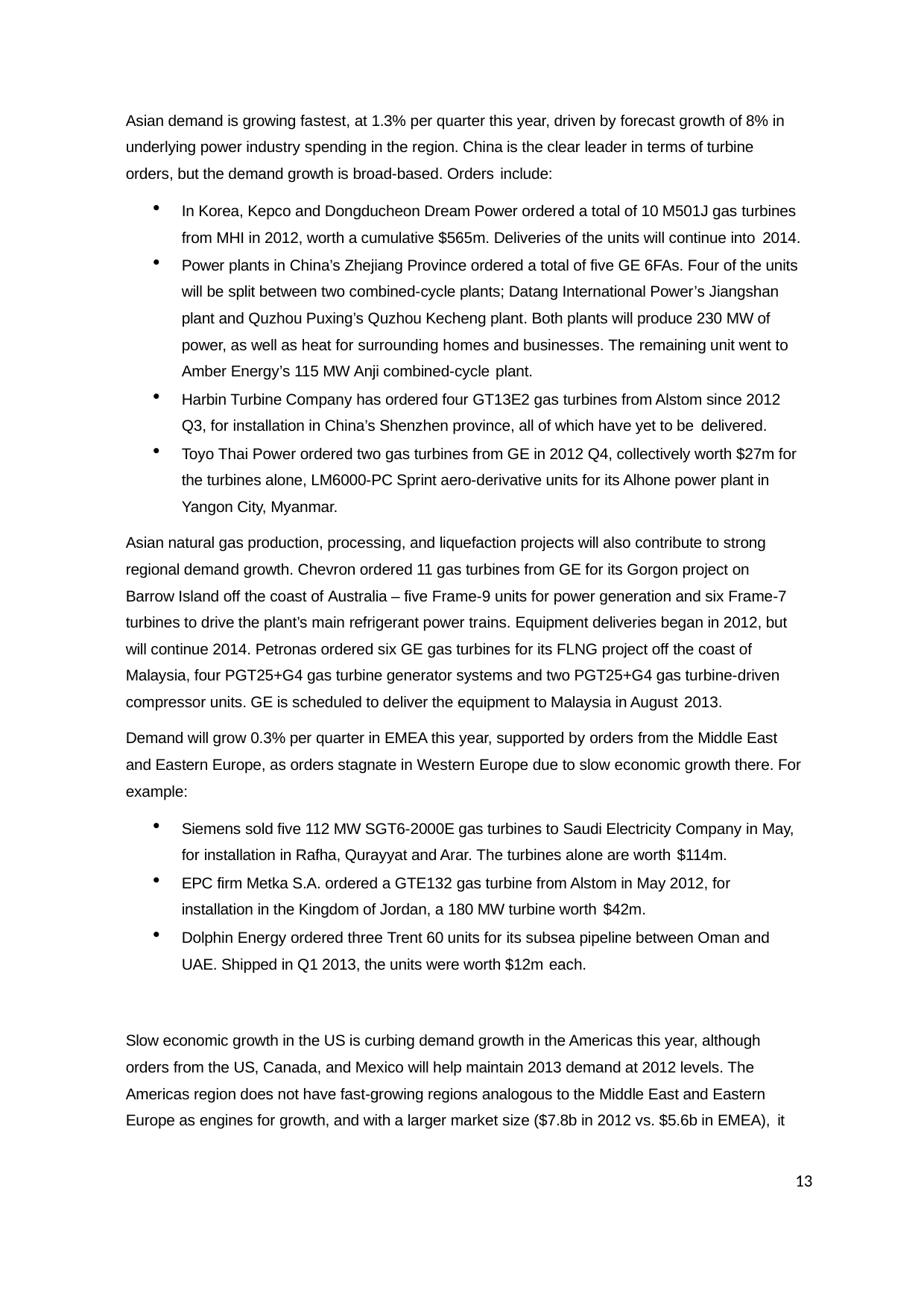

Asian demand is growing fastest, at 1.3% per quarter this year, driven by forecast growth of 8% in  underlying power industry spending in the region. China is the clear leader in terms of turbine  orders, but the demand growth is broad-based. Orders include:
In Korea, Kepco and Dongducheon Dream Power ordered a total of 10 M501J gas turbines  from MHI in 2012, worth a cumulative $565m. Deliveries of the units will continue into 2014.
Power plants in China’s Zhejiang Province ordered a total of five GE 6FAs. Four of the units  will be split between two combined-cycle plants; Datang International Power’s Jiangshan  plant and Quzhou Puxing’s Quzhou Kecheng plant. Both plants will produce 230 MW of  power, as well as heat for surrounding homes and businesses. The remaining unit went to  Amber Energy’s 115 MW Anji combined-cycle plant.
Harbin Turbine Company has ordered four GT13E2 gas turbines from Alstom since 2012  Q3, for installation in China’s Shenzhen province, all of which have yet to be delivered.
Toyo Thai Power ordered two gas turbines from GE in 2012 Q4, collectively worth $27m for  the turbines alone, LM6000-PC Sprint aero-derivative units for its Alhone power plant in  Yangon City, Myanmar.
Asian natural gas production, processing, and liquefaction projects will also contribute to strong  regional demand growth. Chevron ordered 11 gas turbines from GE for its Gorgon project on  Barrow Island off the coast of Australia – five Frame-9 units for power generation and six Frame-7  turbines to drive the plant’s main refrigerant power trains. Equipment deliveries began in 2012, but  will continue 2014. Petronas ordered six GE gas turbines for its FLNG project off the coast of  Malaysia, four PGT25+G4 gas turbine generator systems and two PGT25+G4 gas turbine-driven  compressor units. GE is scheduled to deliver the equipment to Malaysia in August 2013.
Demand will grow 0.3% per quarter in EMEA this year, supported by orders from the Middle East  and Eastern Europe, as orders stagnate in Western Europe due to slow economic growth there. For  example:
Siemens sold five 112 MW SGT6-2000E gas turbines to Saudi Electricity Company in May,  for installation in Rafha, Qurayyat and Arar. The turbines alone are worth $114m.
EPC firm Metka S.A. ordered a GTE132 gas turbine from Alstom in May 2012, for  installation in the Kingdom of Jordan, a 180 MW turbine worth $42m.
Dolphin Energy ordered three Trent 60 units for its subsea pipeline between Oman and  UAE. Shipped in Q1 2013, the units were worth $12m each.
Slow economic growth in the US is curbing demand growth in the Americas this year, although  orders from the US, Canada, and Mexico will help maintain 2013 demand at 2012 levels. The  Americas region does not have fast-growing regions analogous to the Middle East and Eastern  Europe as engines for growth, and with a larger market size ($7.8b in 2012 vs. $5.6b in EMEA), it
13